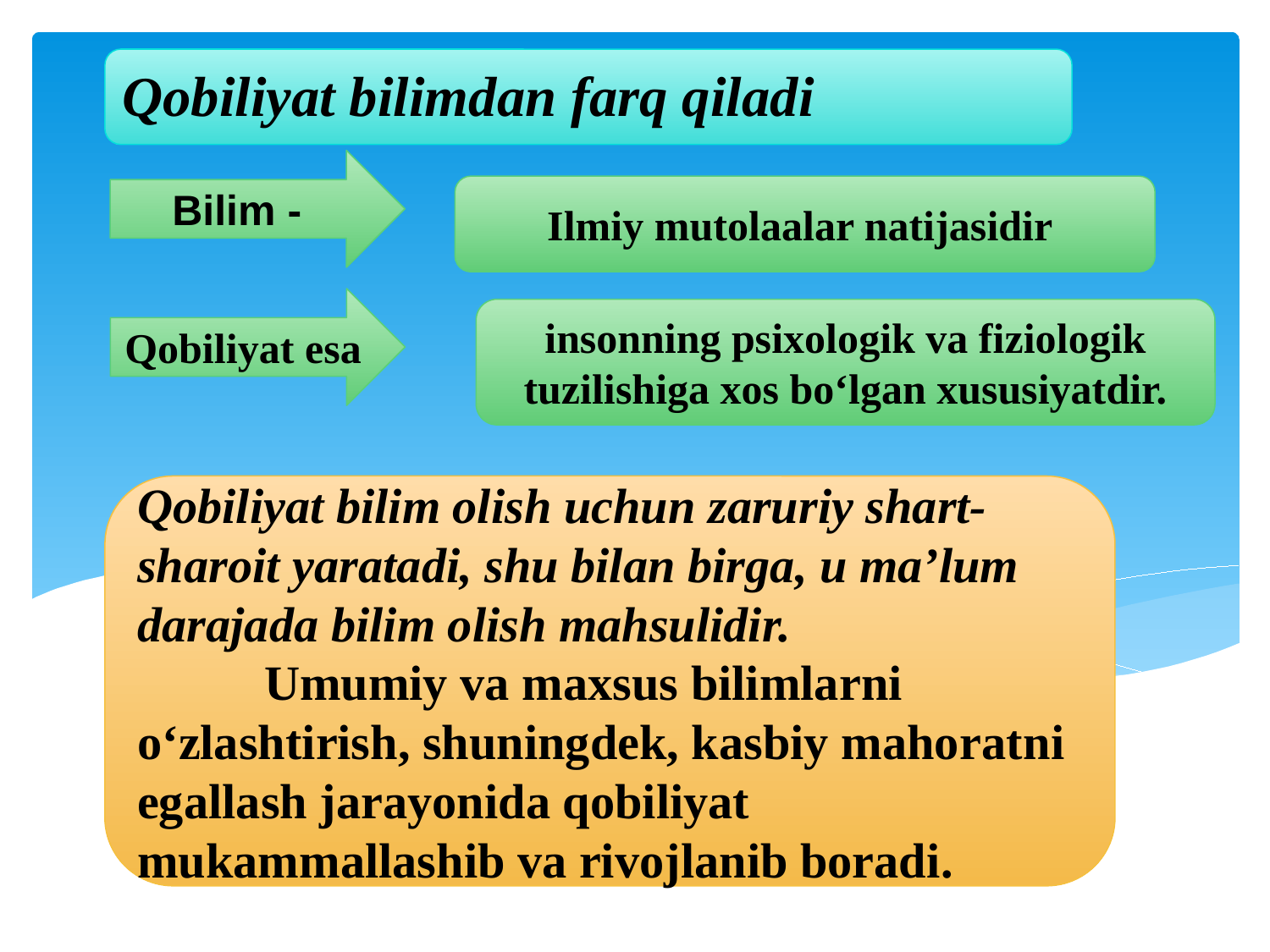

Qobiliyat bilimdan farq qiladi

Bilim -
Ilmiy mutolaalar natijasidir

Qobiliyat esa

insonning psixologik va fiziologik tuzilishiga xos bo‘lgan xususiyatdir.

Qobiliyat bilim olish uchun zaruriy shart-sharoit yaratadi, shu bilan birga, u ma’lum darajada bilim olish mahsulidir.
	Umu­miy va maxsus bilimlarni o‘zlashtirish, shuningdek, kasbiy maho­rat­ni egallash jarayonida qobiliyat mukammallashib va rivojlanib boradi.